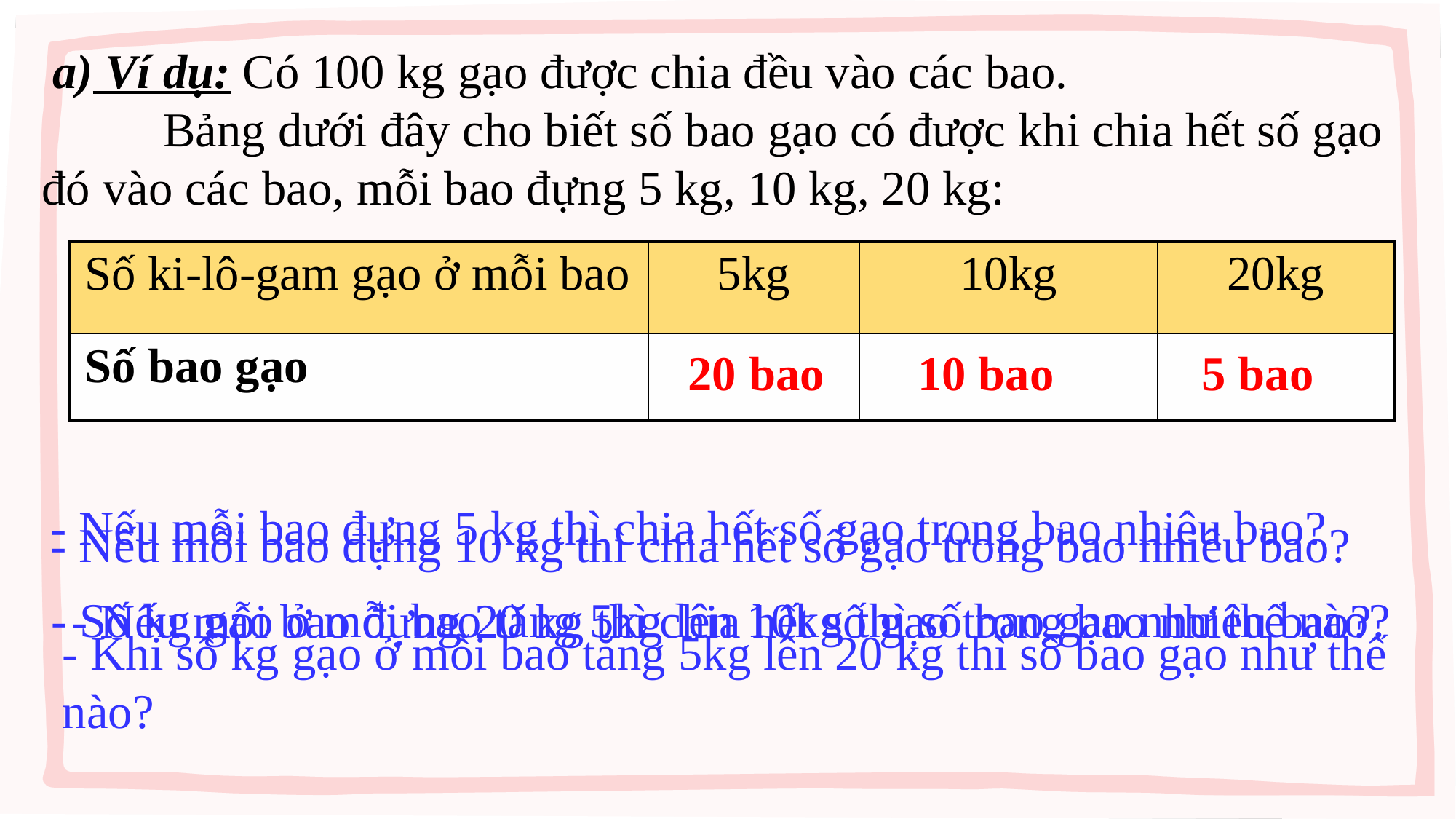

a) Ví dụ: Có 100 kg gạo được chia đều vào các bao.
  	 Bảng dưới đây cho biết số bao gạo có được khi chia hết số gạo đó vào các bao, mỗi bao đựng 5 kg, 10 kg, 20 kg:

| Số ki-lô-gam gạo ở mỗi bao | 5kg | 10kg | 20kg |
| --- | --- | --- | --- |
| Số bao gạo |  |  |  |
20 bao
5 bao
10 bao
- Nếu mỗi bao đựng 5 kg thì chia hết số gạo trong bao nhiêu bao?
- Nếu mỗi bao đựng 10 kg thì chia hết số gạo trong bao nhiêu bao?
- Số kg gạo ở mỗi bao tăng 5kg lên 10kg thì số bao gạo như thế nào?
- Nếu mỗi bao đựng 20 kg thì chia hết số gạo trong bao nhiêu bao?
- Khi số kg gạo ở mỗi bao tăng 5kg lên 20 kg thì số bao gạo như thế nào?